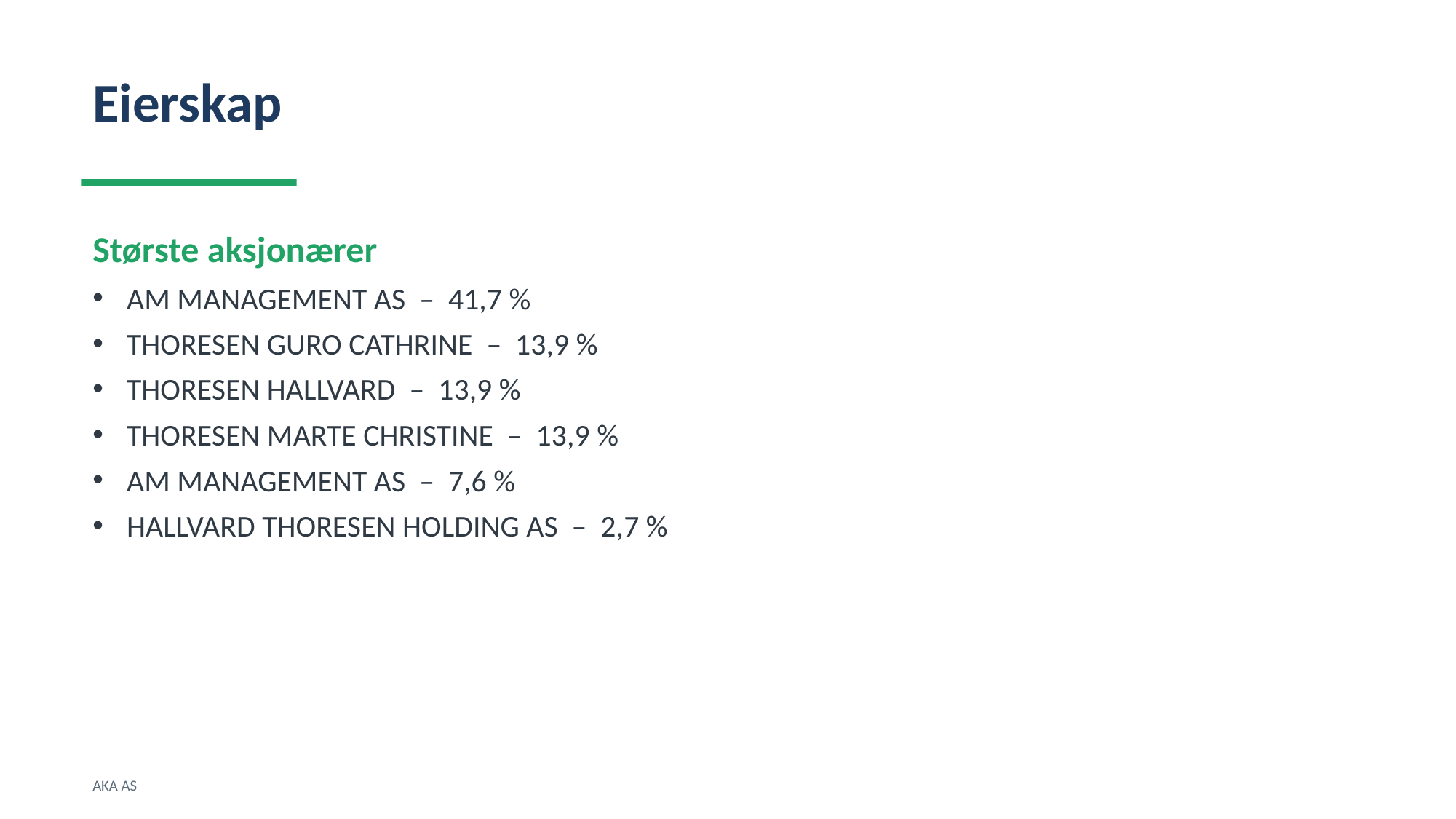

Eierskap

Største aksjonærer
AM MANAGEMENT AS  –  41,7 %
THORESEN GURO CATHRINE  –  13,9 %
THORESEN HALLVARD  –  13,9 %
THORESEN MARTE CHRISTINE  –  13,9 %
AM MANAGEMENT AS  –  7,6 %
HALLVARD THORESEN HOLDING AS  –  2,7 %
AKA AS